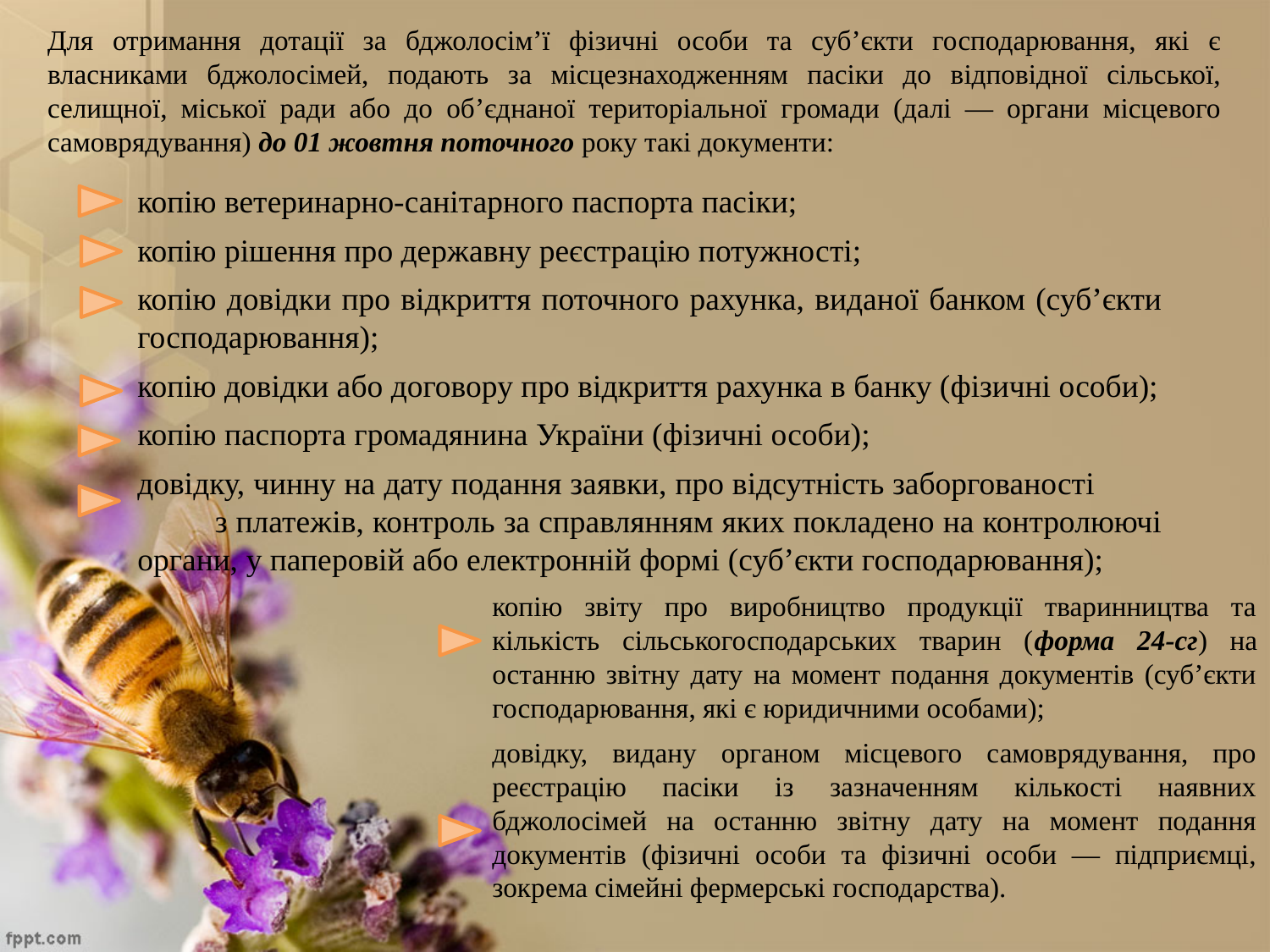

Для отримання дотації за бджолосім’ї фізичні особи та суб’єкти господарювання, які є власниками бджолосімей, подають за місцезнаходженням пасіки до відповідної сільської, селищної, міської ради або до об’єднаної територіальної громади (далі — органи місцевого самоврядування) до 01 жовтня поточного року такі документи:
копію ветеринарно-санітарного паспорта пасіки;
копію рішення про державну реєстрацію потужності;
копію довідки про відкриття поточного рахунка, виданої банком (суб’єкти господарювання);
копію довідки або договору про відкриття рахунка в банку (фізичні особи);
копію паспорта громадянина України (фізичні особи);
довідку, чинну на дату подання заявки, про відсутність заборгованості                  з платежів, контроль за справлянням яких покладено на контролюючі органи, у паперовій або електронній формі (суб’єкти господарювання);

копію звіту про виробництво продукції тваринництва та кількість сільськогосподарських тварин (форма 24-сг) на останню звітну дату на момент подання документів (суб’єкти господарювання, які є юридичними особами);
довідку, видану органом місцевого самоврядування, про реєстрацію пасіки із зазначенням кількості наявних бджолосімей на останню звітну дату на момент подання документів (фізичні особи та фізичні особи — підприємці, зокрема сімейні фермерські господарства).